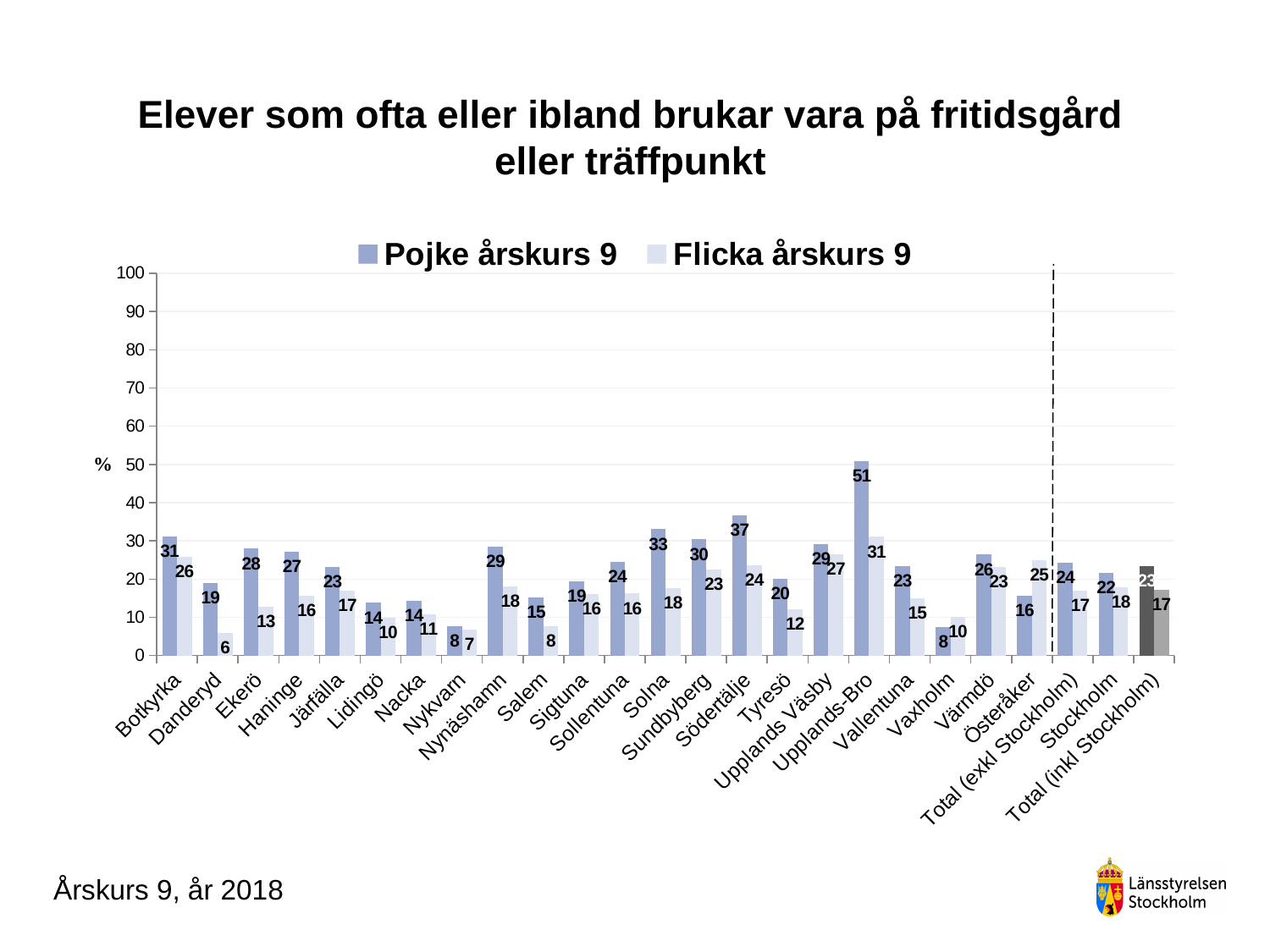

### Chart

| Category | Pojke årskurs 9 | Flicka årskurs 9 |
|---|---|---|
| Botkyrka | 31.062670299727518 | 25.757575757575758 |
| Danderyd | 19.024390243902438 | 5.851063829787234 |
| Ekerö | 27.95031055900621 | 12.857142857142856 |
| Haninge | 27.1523178807947 | 15.737704918032788 |
| Järfälla | 23.220973782771537 | 16.92913385826772 |
| Lidingö | 13.779527559055119 | 9.917355371900827 |
| Nacka | 14.377682403433475 | 10.822510822510822 |
| Nykvarn | 7.6923076923076925 | 6.779661016949152 |
| Nynäshamn | 28.57142857142857 | 18.181818181818183 |
| Salem | 15.151515151515152 | 7.6923076923076925 |
| Sigtuna | 19.41747572815534 | 16.113744075829384 |
| Sollentuna | 24.444444444444443 | 16.23931623931624 |
| Solna | 33.057851239669425 | 17.599999999999998 |
| Sundbyberg | 30.392156862745097 | 22.5 |
| Södertälje | 36.666666666666664 | 23.619631901840492 |
| Tyresö | 20.098039215686274 | 12.121212121212121 |
| Upplands Väsby | 29.213483146067414 | 26.55367231638418 |
| Upplands-Bro | 50.89285714285714 | 31.03448275862069 |
| Vallentuna | 23.48993288590604 | 15.037593984962406 |
| Vaxholm | 7.547169811320755 | 10.16949152542373 |
| Värmdö | 26.422764227642276 | 23.24561403508772 |
| Österåker | 15.584415584415584 | 25.0 |
| Total (exkl Stockholm) | 24.378109452736318 | 17.020779827223908 |
| Stockholm | 21.594827586206897 | 17.807606263982105 |
| Total (inkl Stockholm) | 23.42035004449718 | 17.29057993249463 |
# Elever som ofta eller ibland brukar vara på fritidsgård eller träffpunkt
Årskurs 9, år 2018